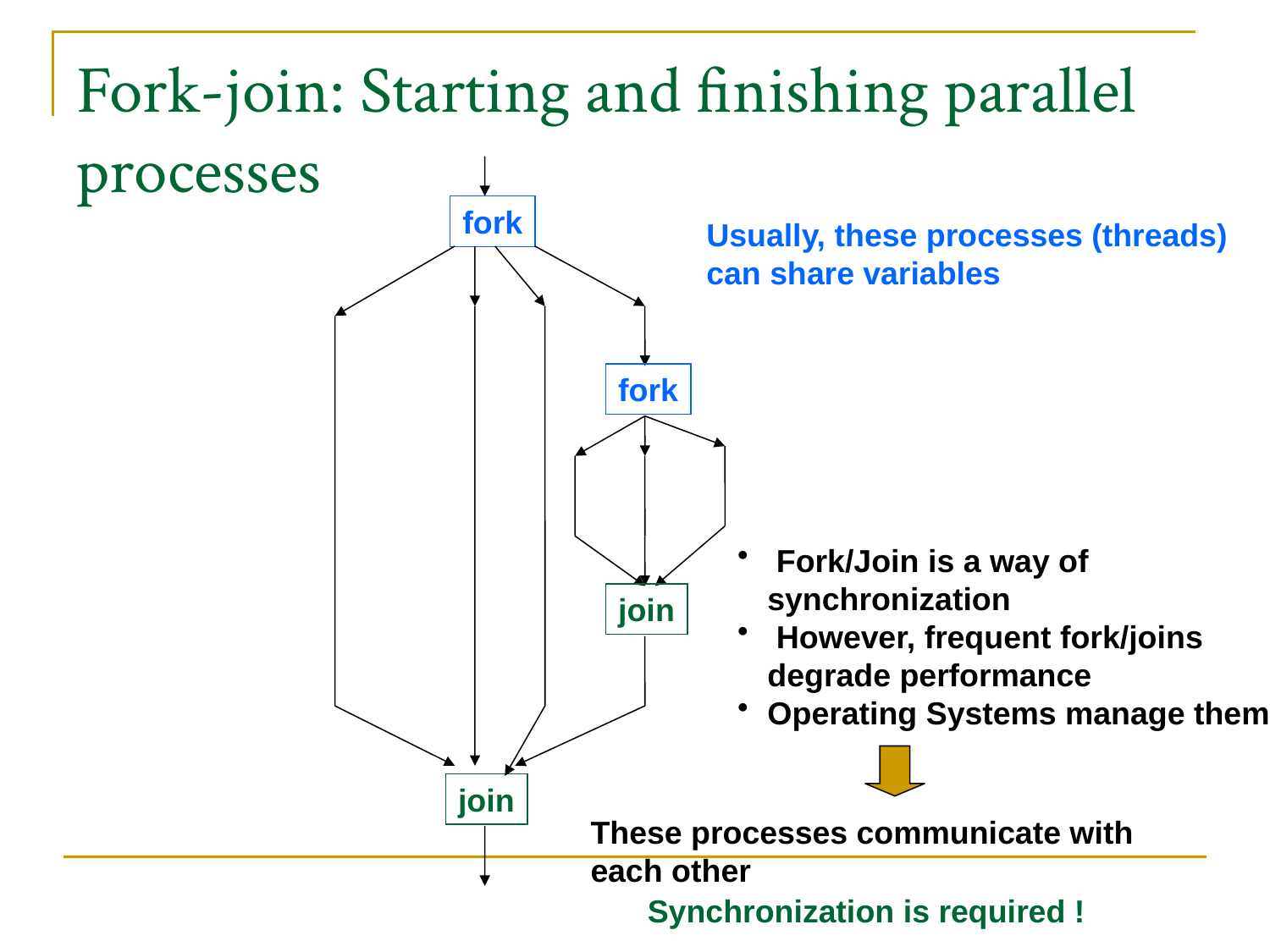

# Fork-join: Starting and finishing parallel processes

fork
Usually, these processes (threads)
can share variables

fork

 Fork/Join is a way of synchronization
 However, frequent fork/joins degrade performance
Operating Systems manage them

join

join
These processes communicate with
each other

Synchronization is required !